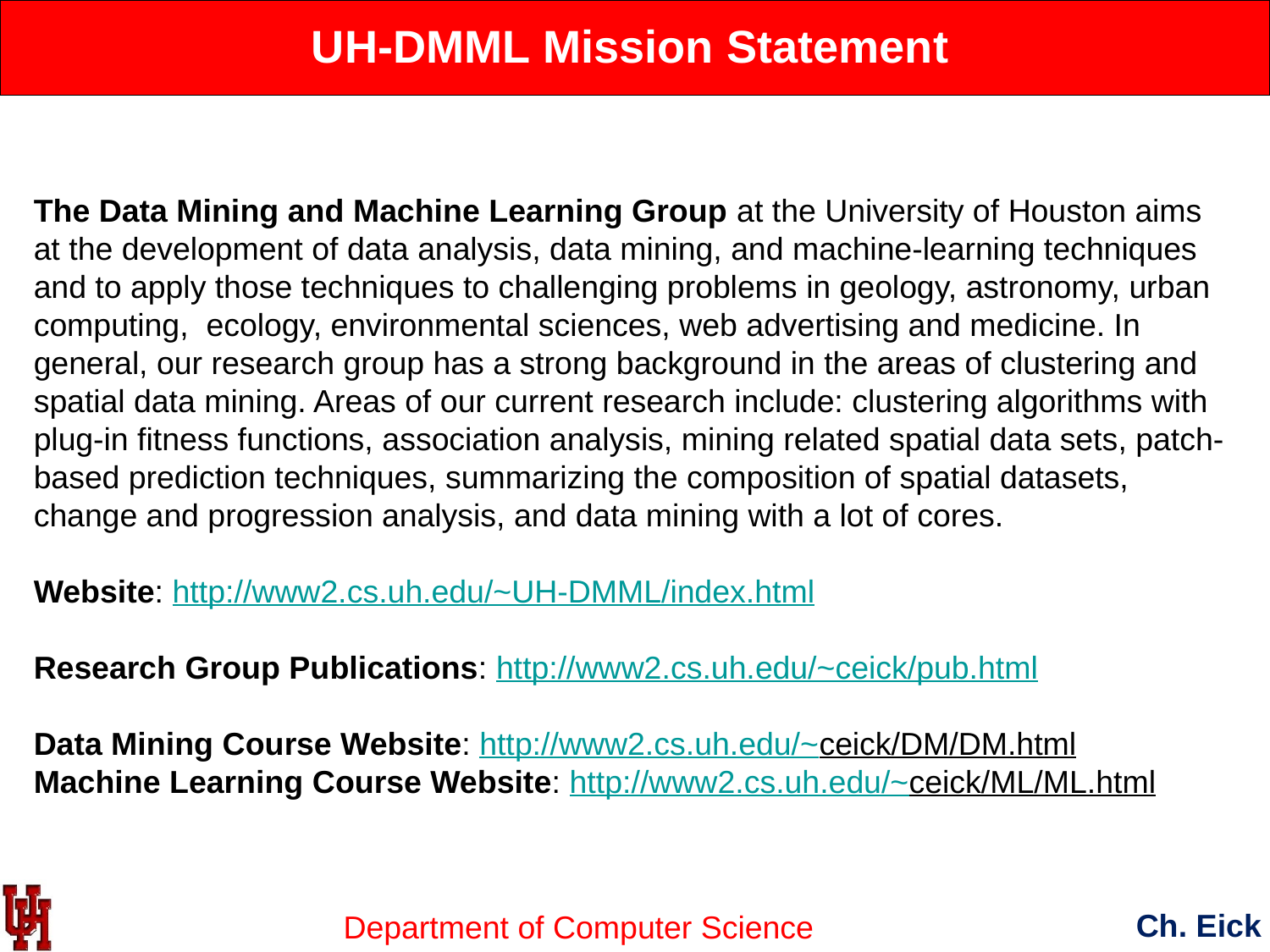

# UH-DMML Mission Statement
The Data Mining and Machine Learning Group at the University of Houston aims
at the development of data analysis, data mining, and machine-learning techniques
and to apply those techniques to challenging problems in geology, astronomy, urban computing,  ecology, environmental sciences, web advertising and medicine. In general, our research group has a strong background in the areas of clustering and spatial data mining. Areas of our current research include: clustering algorithms with plug-in fitness functions, association analysis, mining related spatial data sets, patch-based prediction techniques, summarizing the composition of spatial datasets, change and progression analysis, and data mining with a lot of cores.

Website: http://www2.cs.uh.edu/~UH-DMML/index.html

Research Group Publications: http://www2.cs.uh.edu/~ceick/pub.html

Data Mining Course Website: http://www2.cs.uh.edu/~ceick/DM/DM.html
Machine Learning Course Website: http://www2.cs.uh.edu/~ceick/ML/ML.html

Ch. Eick